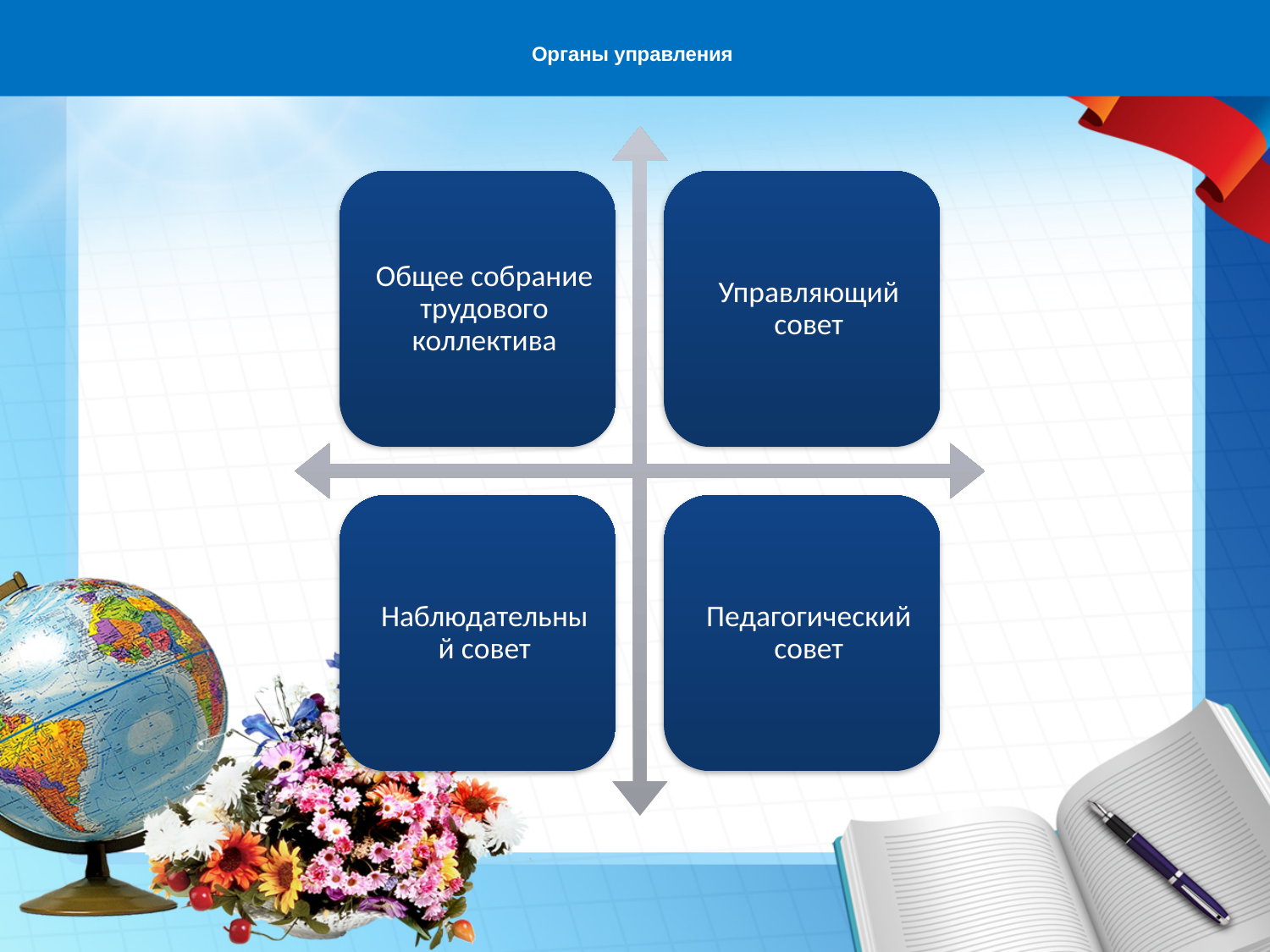

# Органы управления
Общее собрание трудового коллектива
Управляющий совет
Наблюдательный совет
Педагогический совет